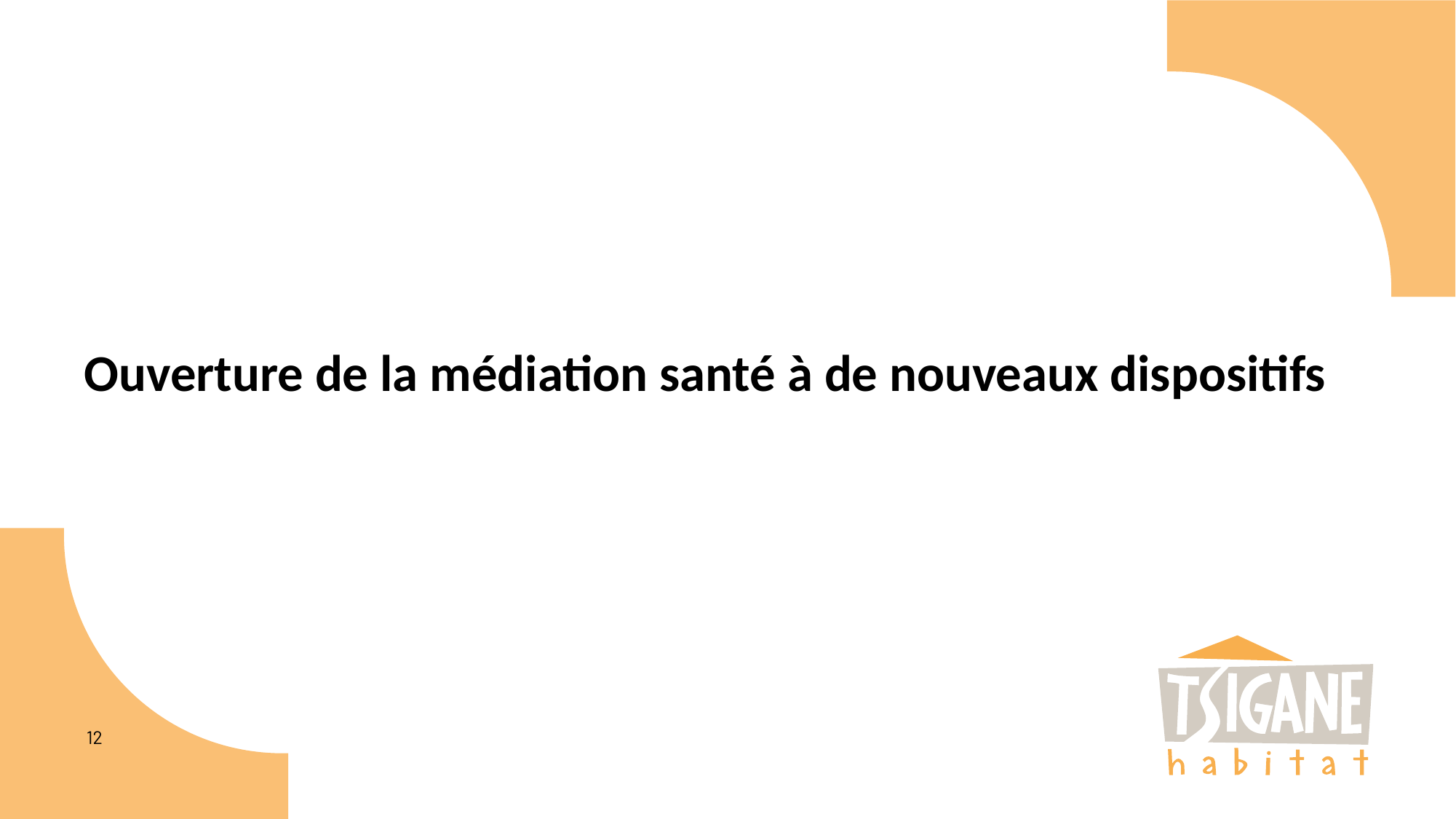

# Ouverture de la médiation santé à de nouveaux dispositifs